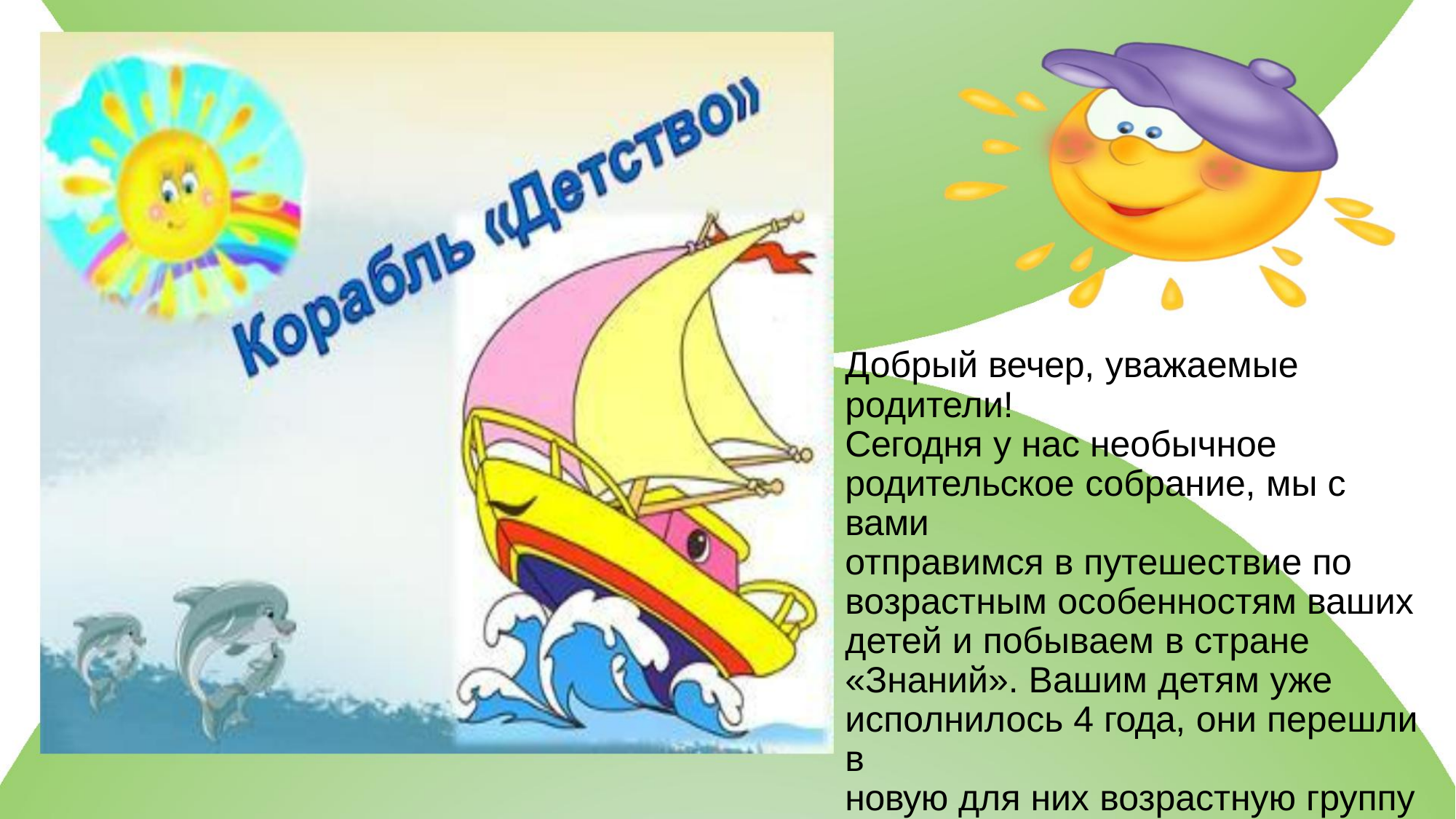

Добрый вечер, уважаемые родители!
Сегодня у нас необычное
родительское собрание, мы с вами
отправимся в путешествие по
возрастным особенностям ваших
детей и побываем в стране
«Знаний». Вашим детям уже
исполнилось 4 года, они перешли в
новую для них возрастную группу
детского сада. Путешествовать мы
будем с вами на корабле.